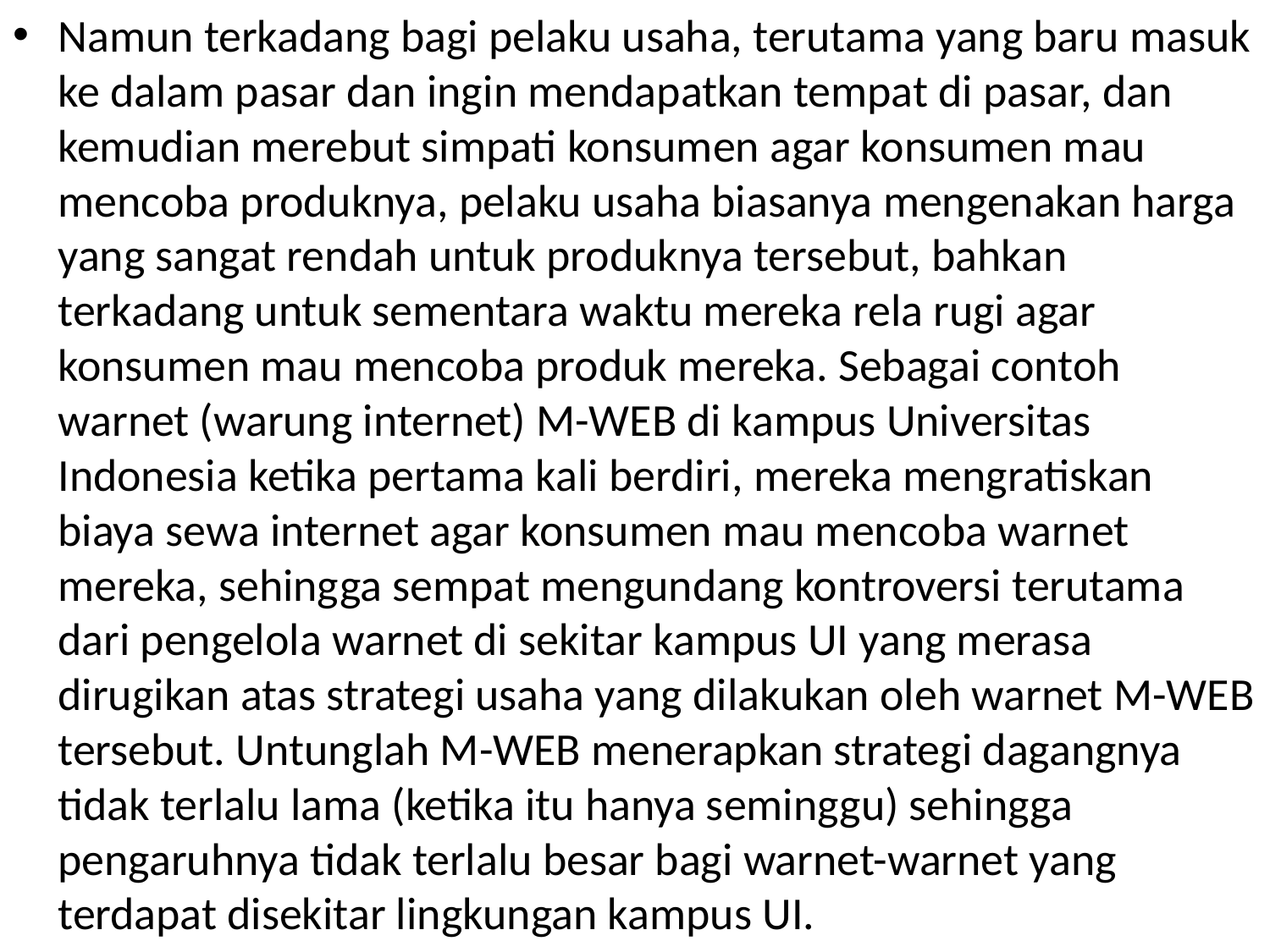

Namun terkadang bagi pelaku usaha, terutama yang baru masuk ke dalam pasar dan ingin mendapatkan tempat di pasar, dan kemudian merebut simpati konsumen agar konsumen mau mencoba produknya, pelaku usaha biasanya mengenakan harga yang sangat rendah untuk produknya tersebut, bahkan terkadang untuk sementara waktu mereka rela rugi agar konsumen mau mencoba produk mereka. Sebagai contoh warnet (warung internet) M-WEB di kampus Universitas Indonesia ketika pertama kali berdiri, mereka mengratiskan biaya sewa internet agar konsumen mau mencoba warnet mereka, sehingga sempat mengundang kontroversi terutama dari pengelola warnet di sekitar kampus UI yang merasa dirugikan atas strategi usaha yang dilakukan oleh warnet M-WEB tersebut. Untunglah M-WEB menerapkan strategi dagangnya tidak terlalu lama (ketika itu hanya seminggu) sehingga pengaruhnya tidak terlalu besar bagi warnet-warnet yang terdapat disekitar lingkungan kampus UI.